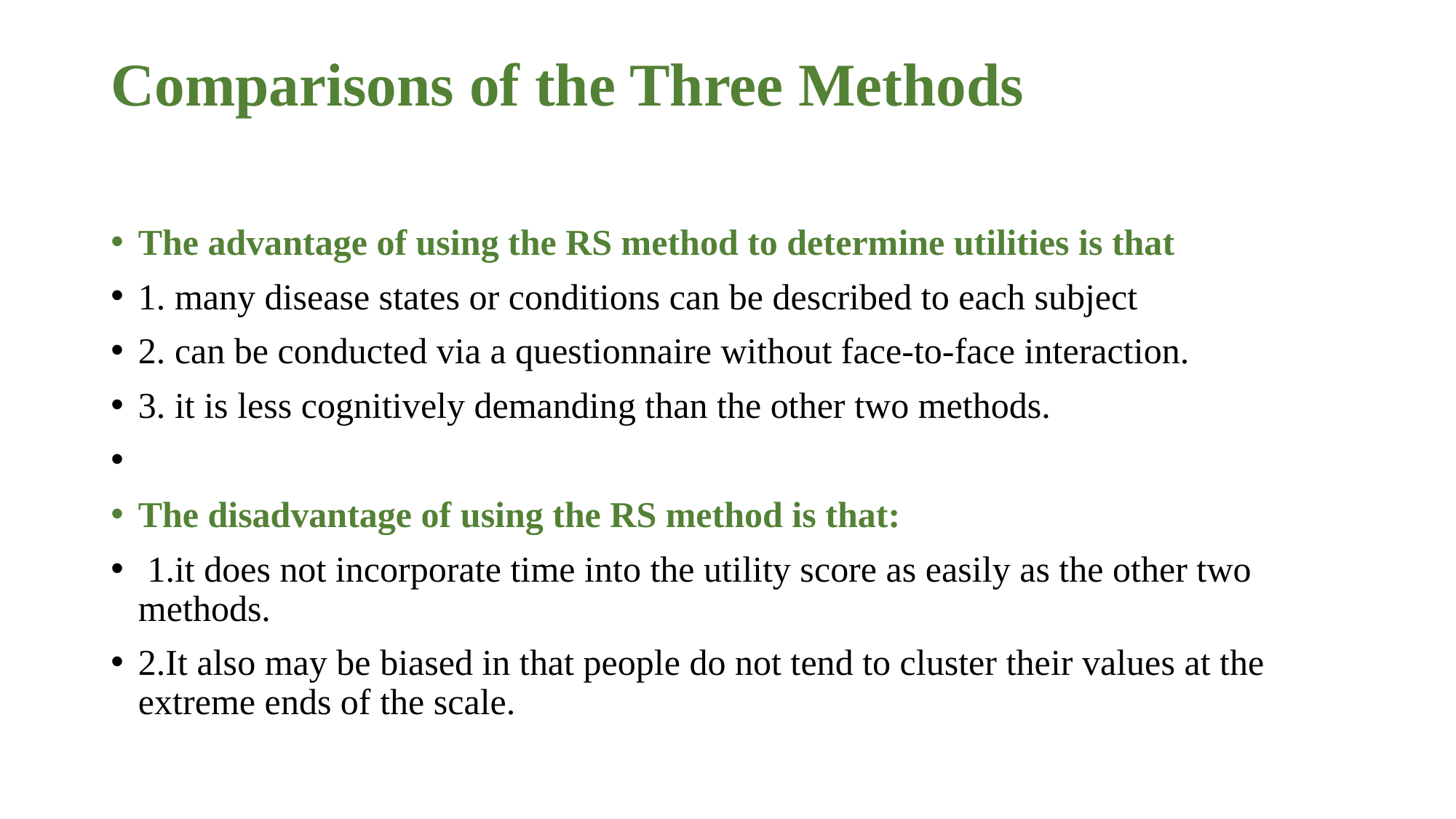

# Comparisons of the Three Methods
The advantage of using the RS method to determine utilities is that
1. many disease states or conditions can be described to each subject
2. can be conducted via a questionnaire without face-to-face interaction.
3. it is less cognitively demanding than the other two methods.

The disadvantage of using the RS method is that:
 1.it does not incorporate time into the utility score as easily as the other two methods.
2.It also may be biased in that people do not tend to cluster their values at the extreme ends of the scale.